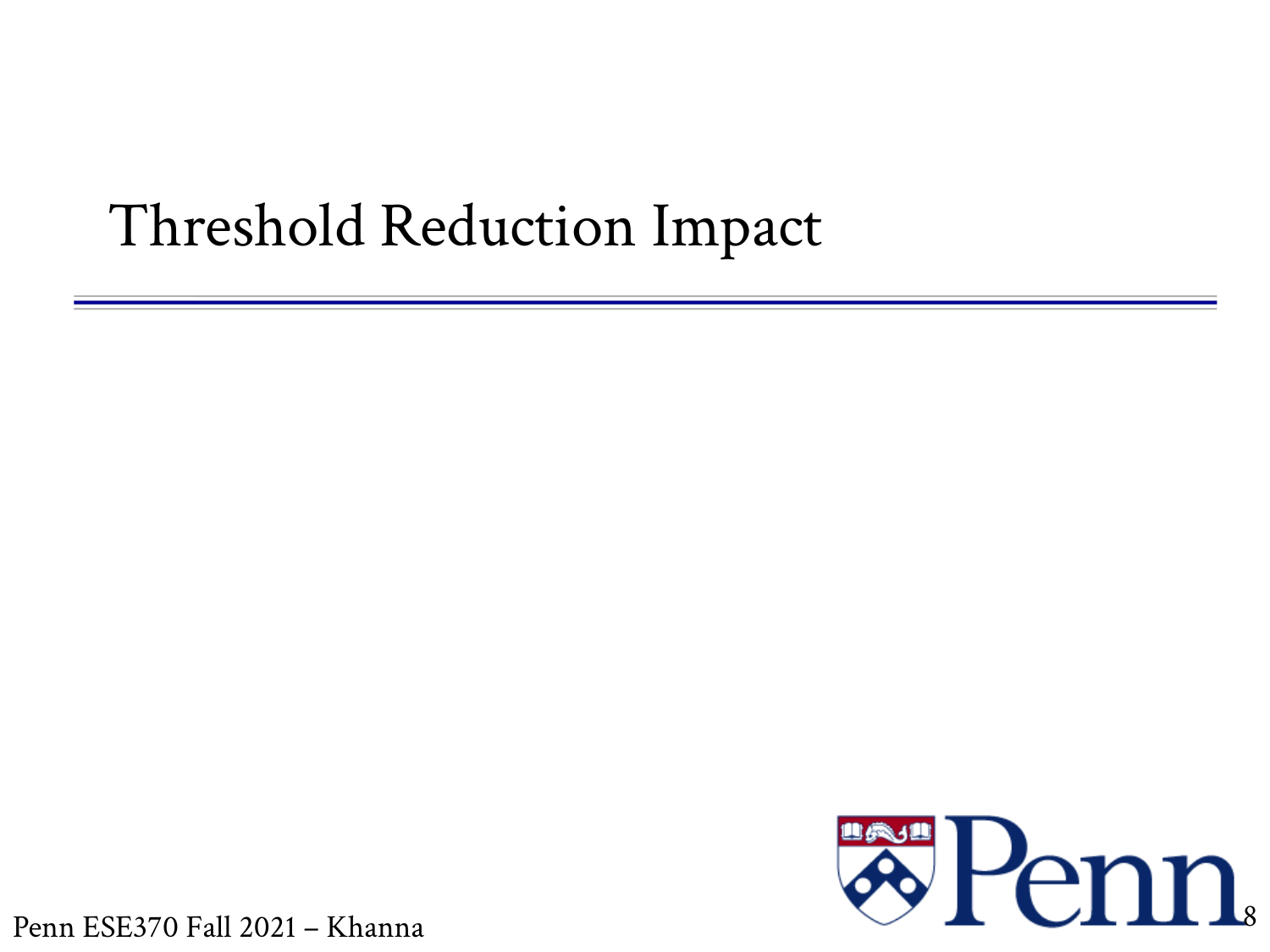

# Threshold Reduction Impact

8
Penn ESE370 Fall 2021 – Khanna